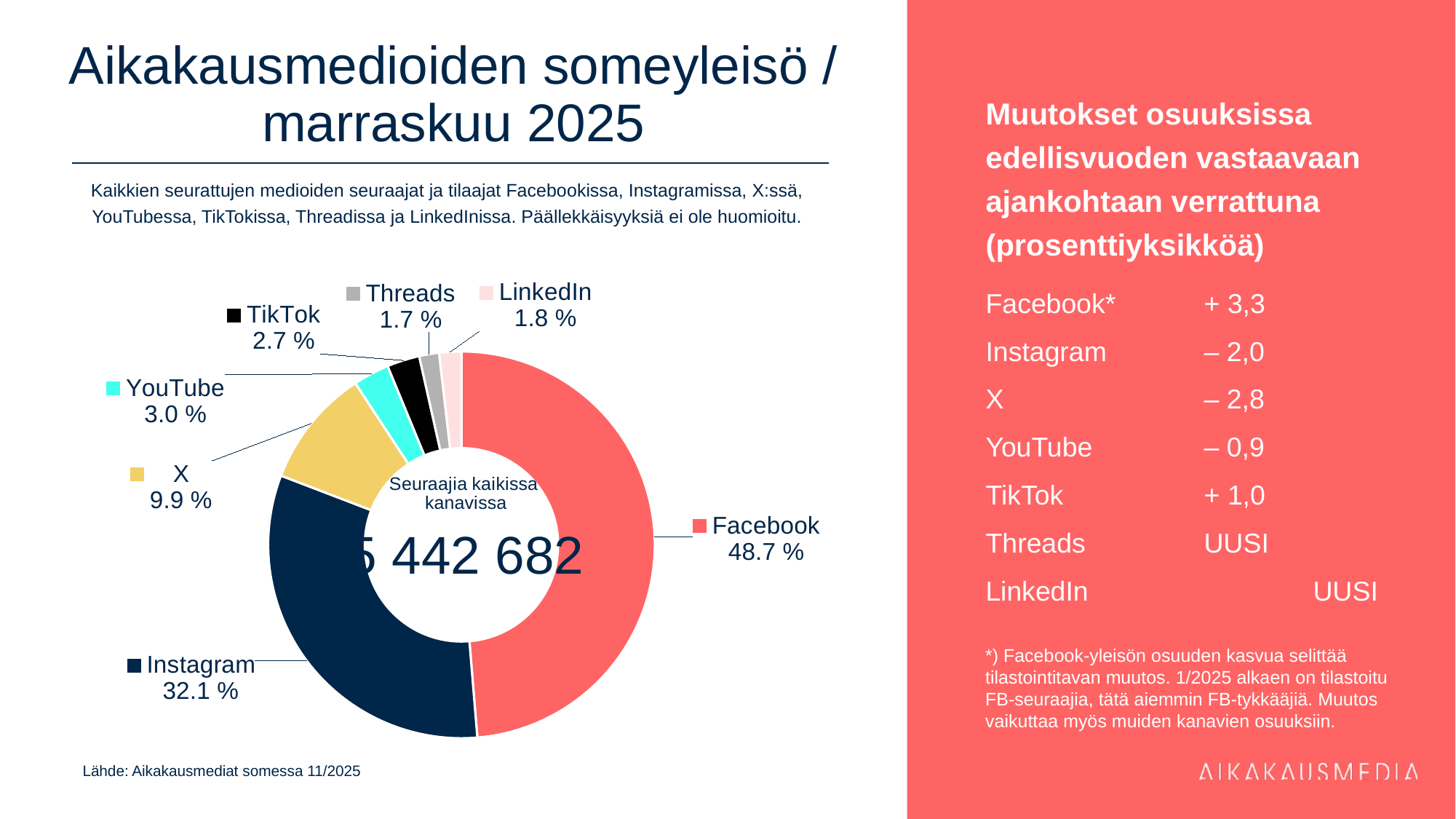

# Aikakausmedioiden someyleisö / marraskuu 2025
Muutokset osuuksissa edellisvuoden vastaavaan ajankohtaan verrattuna (prosenttiyksikköä)
Facebook* 	+ 3,3
Instagram	– 2,0
X 		– 2,8
YouTube 	– 0,9
TikTok 		+ 1,0
Threads 		UUSI
LinkedIn 		UUSI
Kaikkien seurattujen medioiden seuraajat ja tilaajat Facebookissa, Instagramissa, X:ssä, YouTubessa, TikTokissa, Threadissa ja LinkedInissa. Päällekkäisyyksiä ei ole huomioitu.

### Chart

| Category | 2 649 954 |
|---|---|
| Facebook | 2649954.0 |
| Instagram | 1749168.0 |
| X | 540315.0 |
| YouTube | 163832.0 |
| TikTok | 148431.0 |
| Threads | 90363.0 |
| LinkedIn | 100619.0 |
*) Facebook-yleisön osuuden kasvua selittää tilastointitavan muutos. 1/2025 alkaen on tilastoitu
FB-seuraajia, tätä aiemmin FB-tykkääjiä. Muutos vaikuttaa myös muiden kanavien osuuksiin.